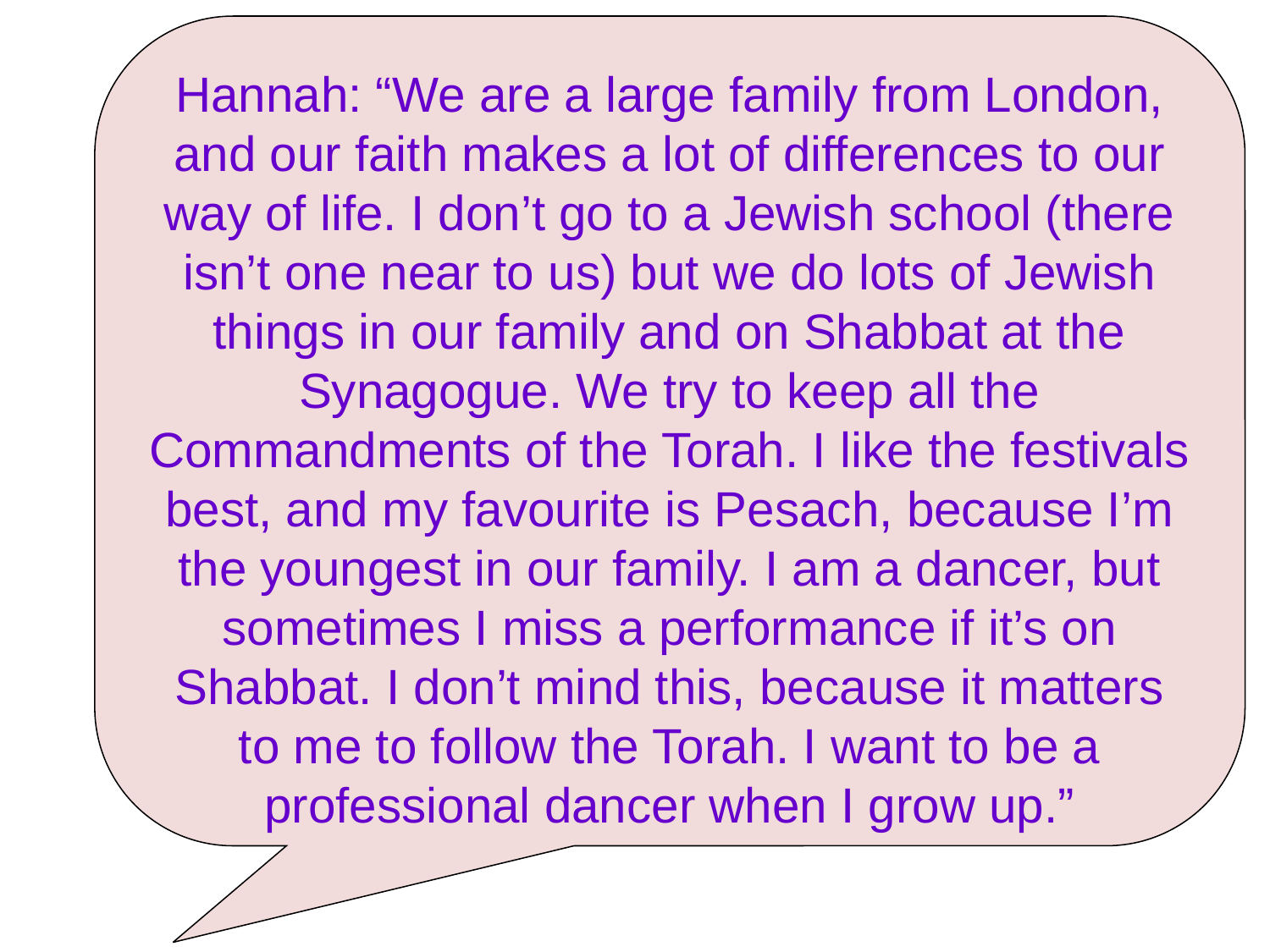

Hannah: “We are a large family from London, and our faith makes a lot of differences to our way of life. I don’t go to a Jewish school (there isn’t one near to us) but we do lots of Jewish things in our family and on Shabbat at the Synagogue. We try to keep all the Commandments of the Torah. I like the festivals best, and my favourite is Pesach, because I’m the youngest in our family. I am a dancer, but sometimes I miss a performance if it’s on Shabbat. I don’t mind this, because it matters to me to follow the Torah. I want to be a professional dancer when I grow up.”
#